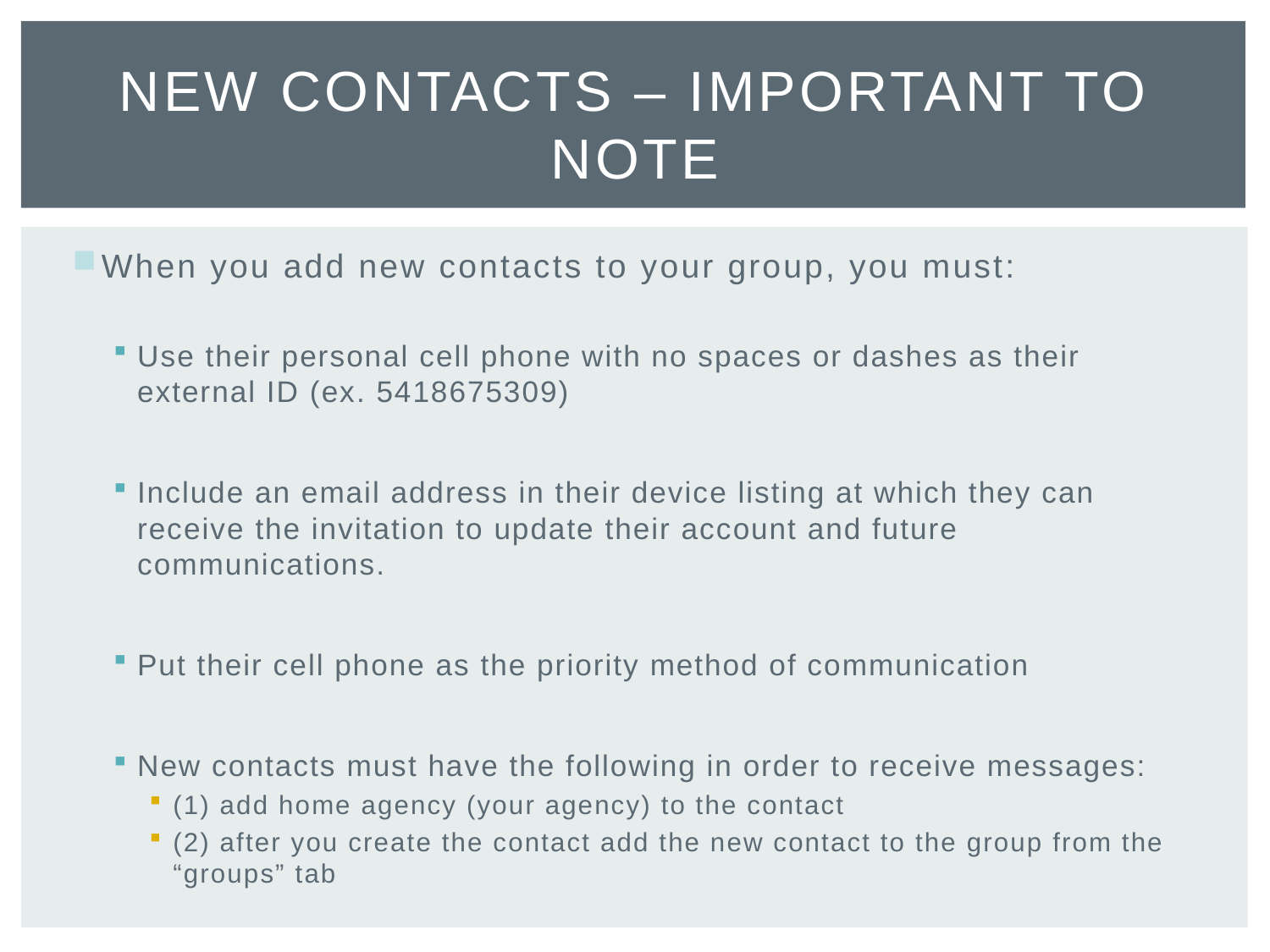

# New Contacts – Important to note
When you add new contacts to your group, you must:

Use their personal cell phone with no spaces or dashes as their external ID (ex. 5418675309)

Include an email address in their device listing at which they can receive the invitation to update their account and future communications.

Put their cell phone as the priority method of communication

New contacts must have the following in order to receive messages:
(1) add home agency (your agency) to the contact
(2) after you create the contact add the new contact to the group from the “groups” tab